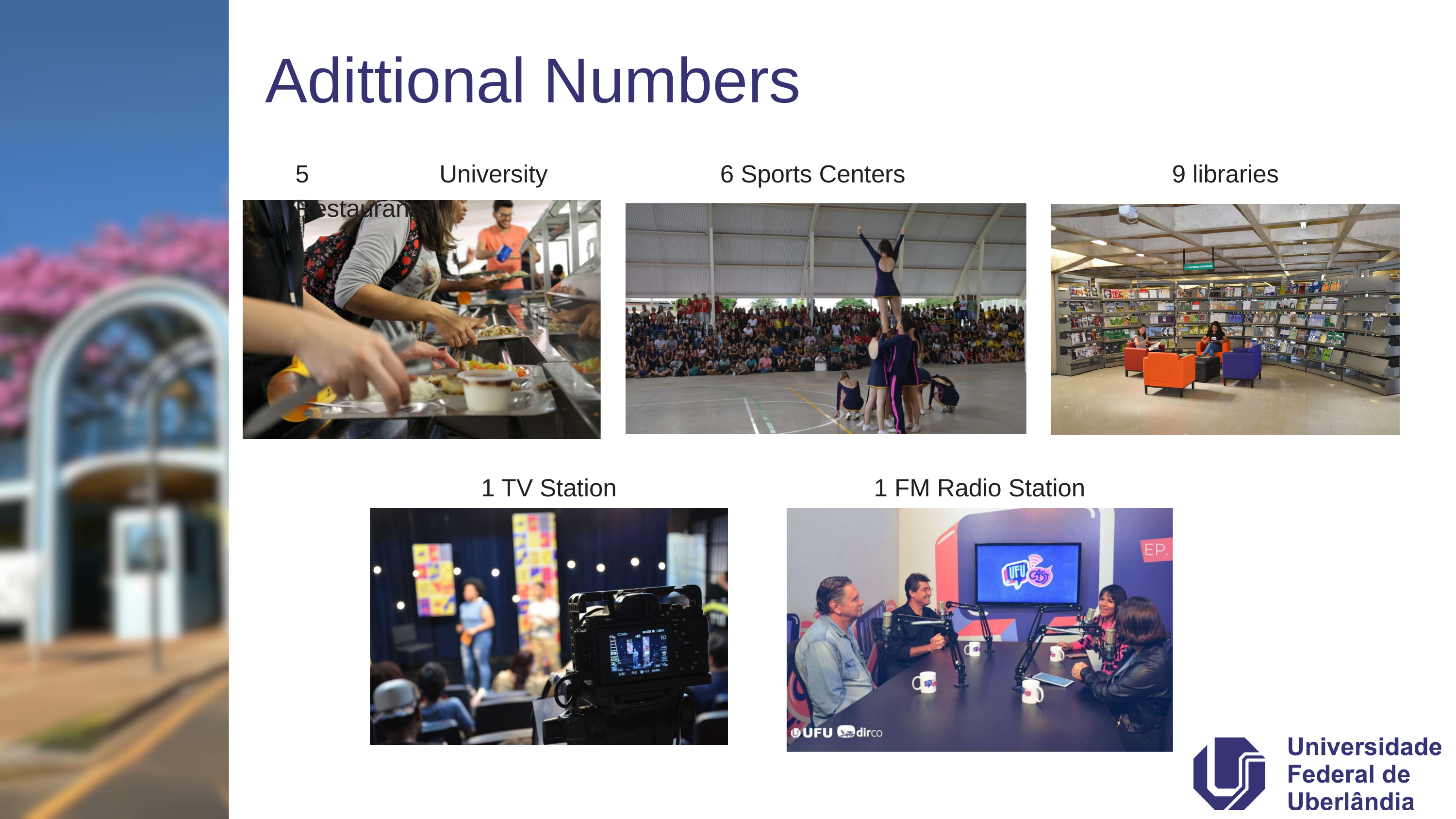

Adittional Numbers
9 libraries
5 University Restaurants
6 Sports Centers

1 TV Station
1 FM Radio Station